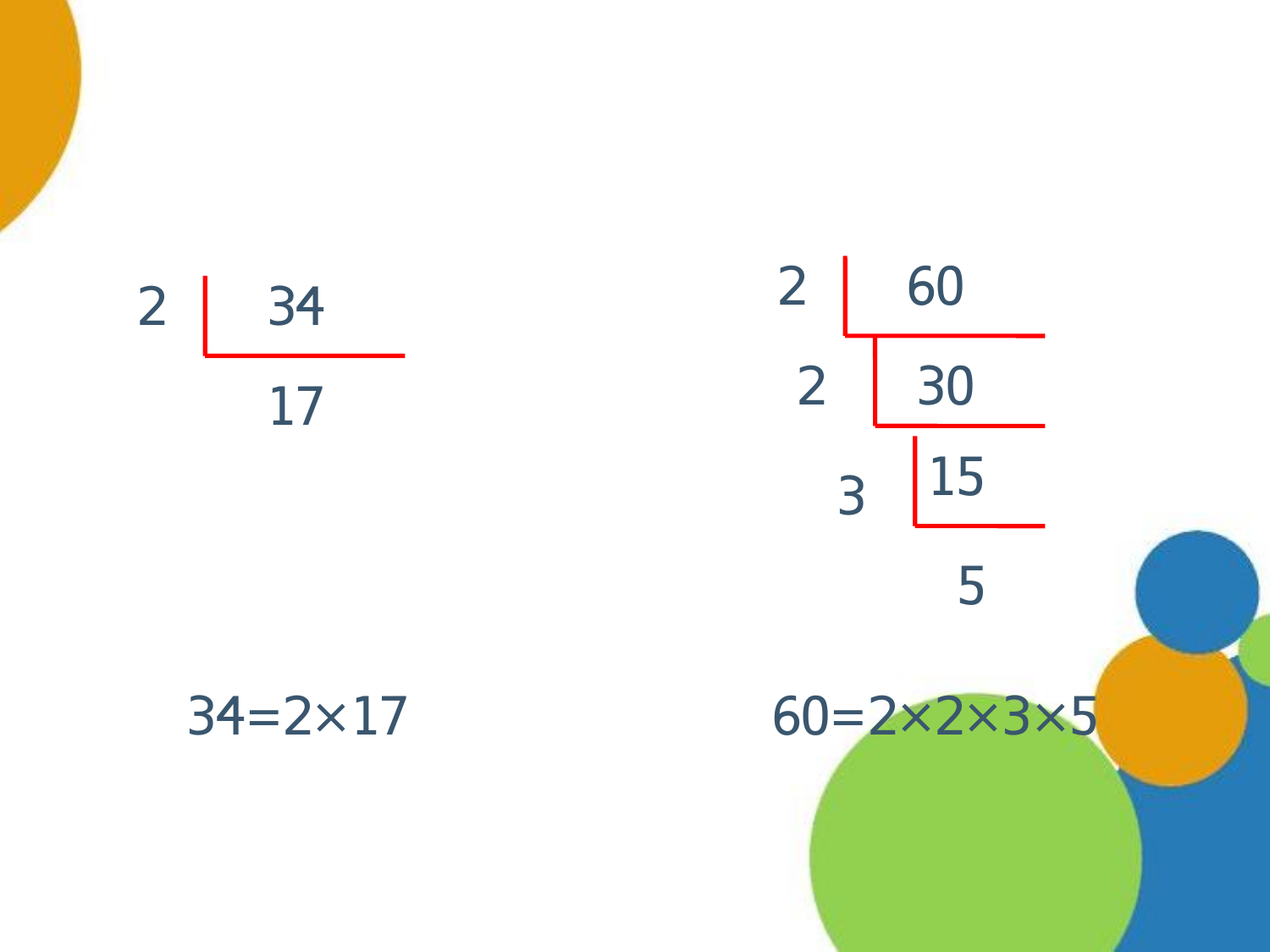

2
60

2
34

2
30
17
15

3
5
34=2×17
60=2×2×3×5